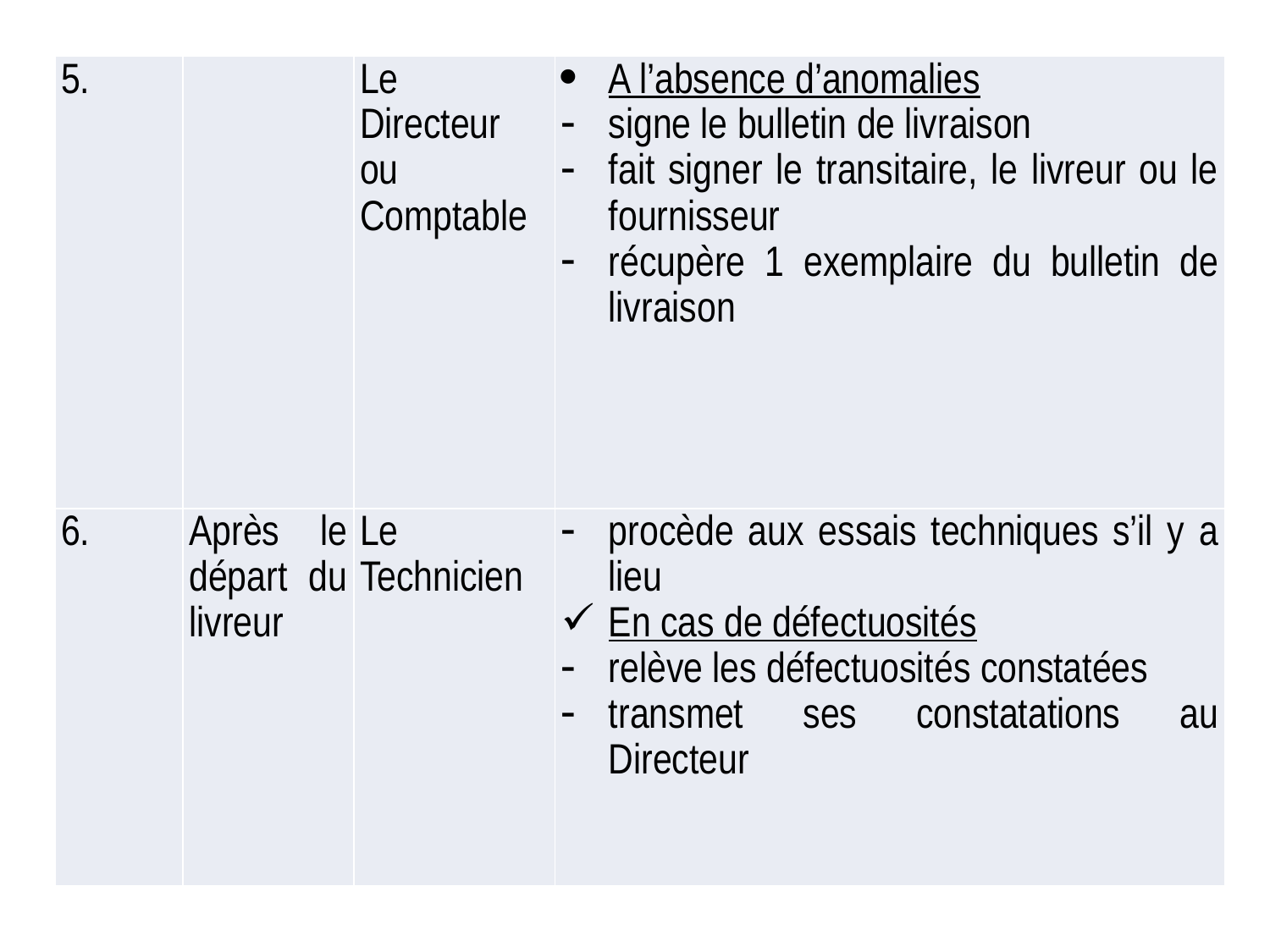

| 5. |  | Le Directeur ou Comptable | A l’absence d’anomalies signe le bulletin de livraison fait signer le transitaire, le livreur ou le fournisseur récupère 1 exemplaire du bulletin de livraison |
| --- | --- | --- | --- |
| 6. | Après le départ du livreur | Le Technicien | procède aux essais techniques s’il y a lieu En cas de défectuosités relève les défectuosités constatées transmet ses constatations au Directeur |